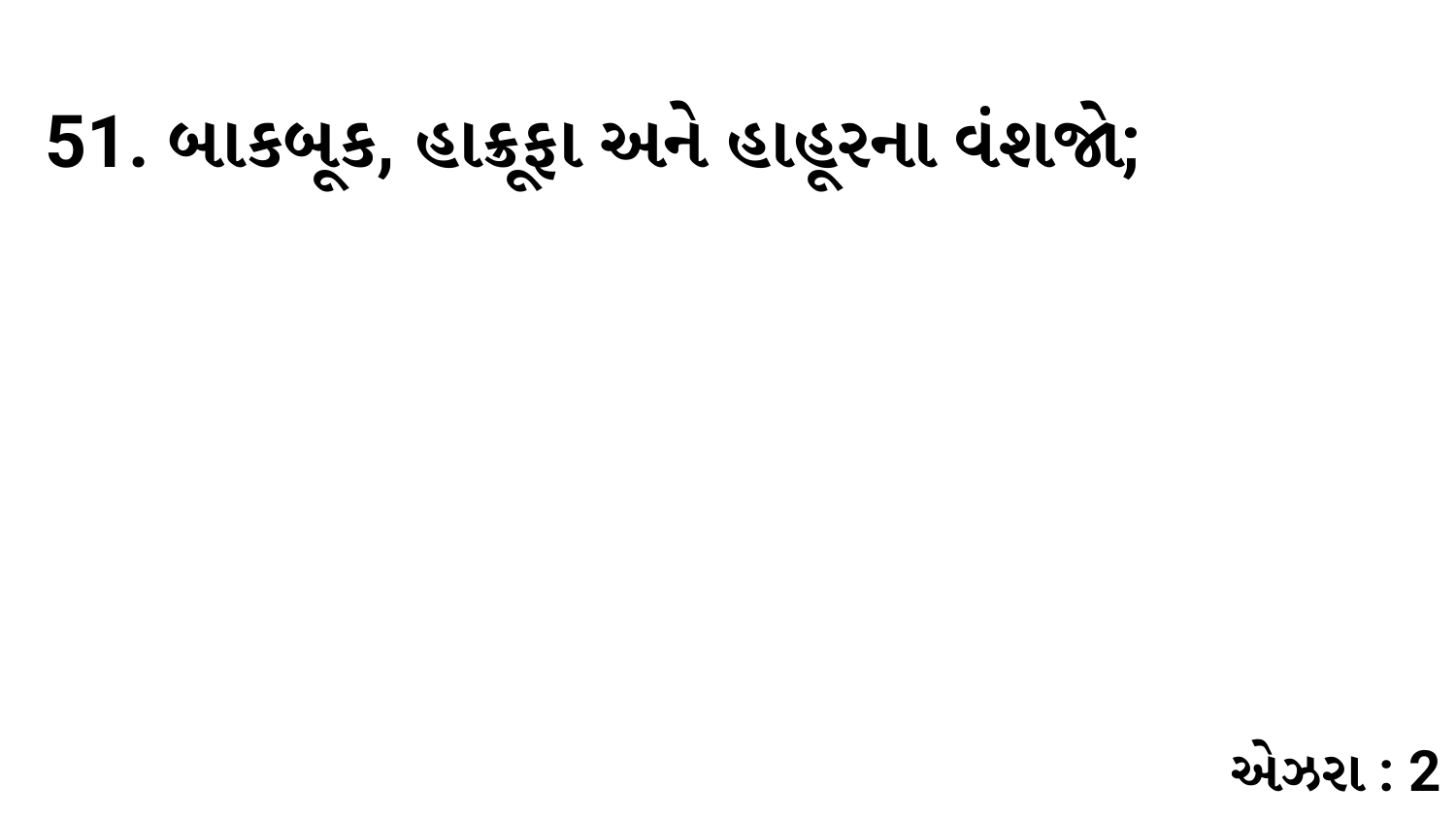

51. બાકબૂક, હાક્રૂફા અને હાહૂરના વંશજો;
એઝરા : 2